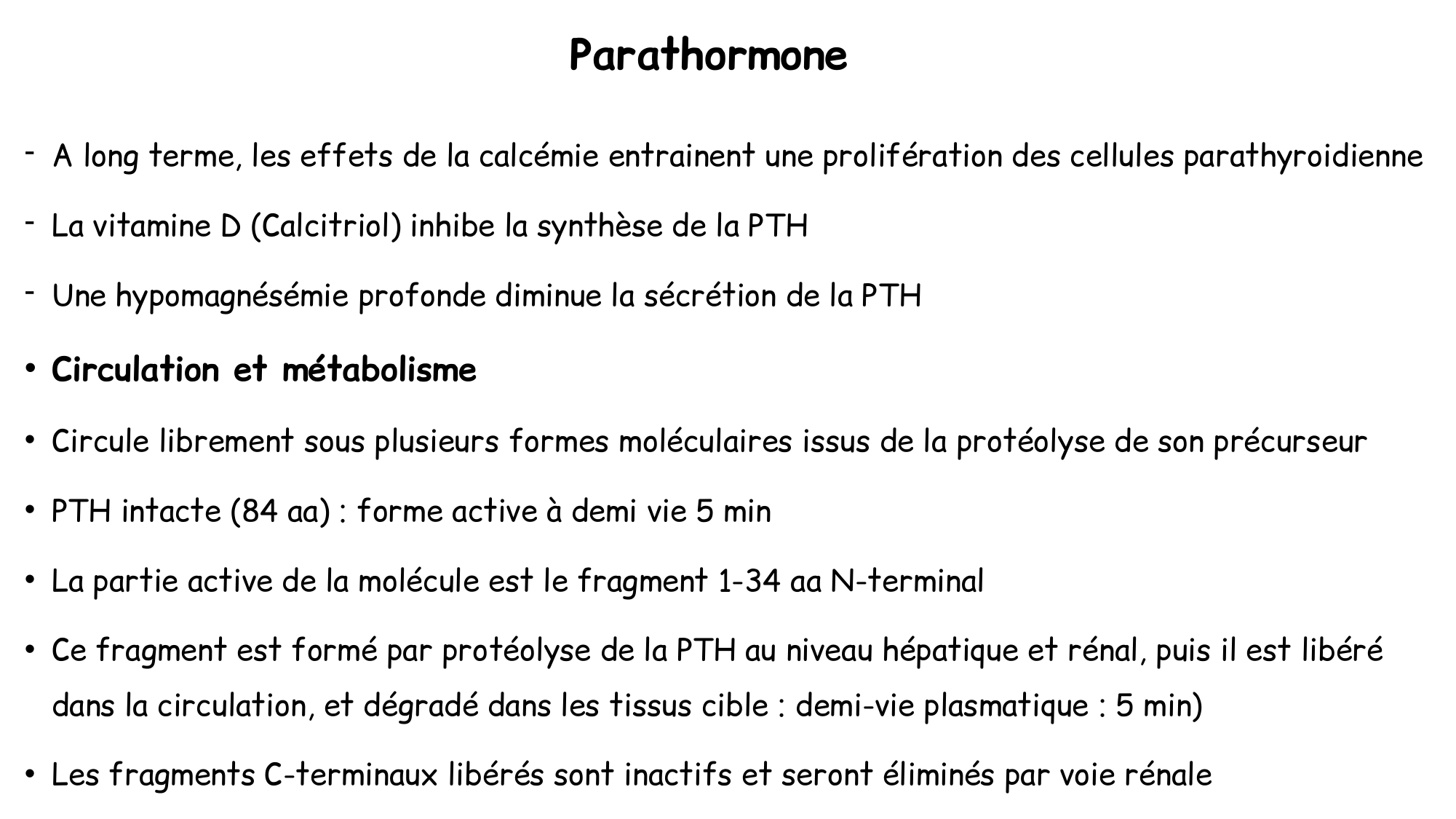

# Parathormone
A long terme, les effets de la calcémie entrainent une prolifération des cellules parathyroidienne
La vitamine D (Calcitriol) inhibe la synthèse de la PTH
Une hypomagnésémie profonde diminue la sécrétion de la PTH
Circulation et métabolisme
Circule librement sous plusieurs formes moléculaires issus de la protéolyse de son précurseur
PTH intacte (84 aa) : forme active à demi vie 5 min
La partie active de la molécule est le fragment 1-34 aa N-terminal
Ce fragment est formé par protéolyse de la PTH au niveau hépatique et rénal, puis il est libéré dans la circulation, et dégradé dans les tissus cible : demi-vie plasmatique : 5 min)
Les fragments C-terminaux libérés sont inactifs et seront éliminés par voie rénale